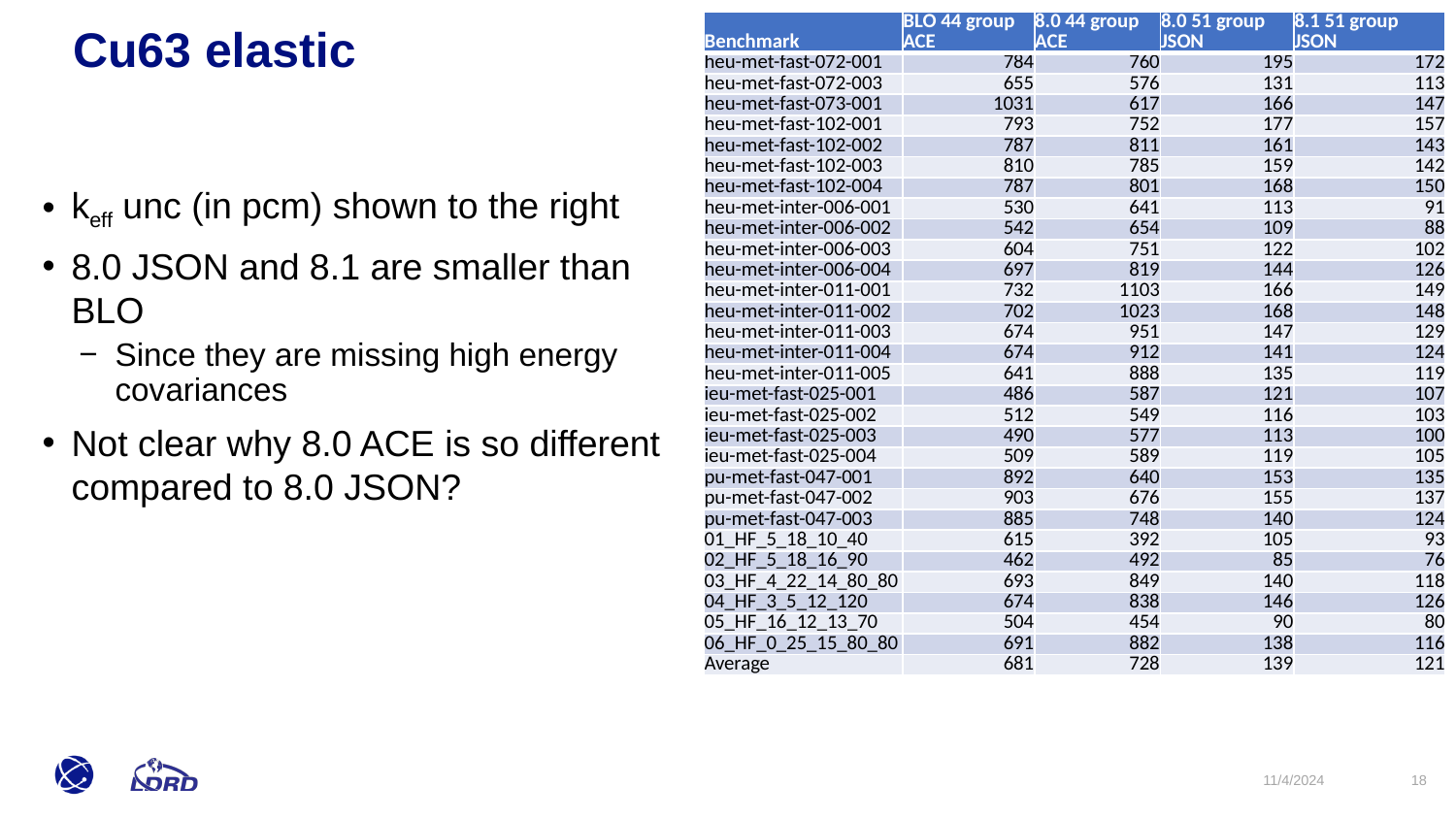

| Benchmark | BLO 44 group ACE | 8.0 44 group ACE | 8.0 51 group JSON | 8.1 51 group JSON |
| --- | --- | --- | --- | --- |
| heu-met-fast-072-001 | 784 | 760 | 195 | 172 |
| heu-met-fast-072-003 | 655 | 576 | 131 | 113 |
| heu-met-fast-073-001 | 1031 | 617 | 166 | 147 |
| heu-met-fast-102-001 | 793 | 752 | 177 | 157 |
| heu-met-fast-102-002 | 787 | 811 | 161 | 143 |
| heu-met-fast-102-003 | 810 | 785 | 159 | 142 |
| heu-met-fast-102-004 | 787 | 801 | 168 | 150 |
| heu-met-inter-006-001 | 530 | 641 | 113 | 91 |
| heu-met-inter-006-002 | 542 | 654 | 109 | 88 |
| heu-met-inter-006-003 | 604 | 751 | 122 | 102 |
| heu-met-inter-006-004 | 697 | 819 | 144 | 126 |
| heu-met-inter-011-001 | 732 | 1103 | 166 | 149 |
| heu-met-inter-011-002 | 702 | 1023 | 168 | 148 |
| heu-met-inter-011-003 | 674 | 951 | 147 | 129 |
| heu-met-inter-011-004 | 674 | 912 | 141 | 124 |
| heu-met-inter-011-005 | 641 | 888 | 135 | 119 |
| ieu-met-fast-025-001 | 486 | 587 | 121 | 107 |
| ieu-met-fast-025-002 | 512 | 549 | 116 | 103 |
| ieu-met-fast-025-003 | 490 | 577 | 113 | 100 |
| ieu-met-fast-025-004 | 509 | 589 | 119 | 105 |
| pu-met-fast-047-001 | 892 | 640 | 153 | 135 |
| pu-met-fast-047-002 | 903 | 676 | 155 | 137 |
| pu-met-fast-047-003 | 885 | 748 | 140 | 124 |
| 01\_HF\_5\_18\_10\_40 | 615 | 392 | 105 | 93 |
| 02\_HF\_5\_18\_16\_90 | 462 | 492 | 85 | 76 |
| 03\_HF\_4\_22\_14\_80\_80 | 693 | 849 | 140 | 118 |
| 04\_HF\_3\_5\_12\_120 | 674 | 838 | 146 | 126 |
| 05\_HF\_16\_12\_13\_70 | 504 | 454 | 90 | 80 |
| 06\_HF\_0\_25\_15\_80\_80 | 691 | 882 | 138 | 116 |
| Average | 681 | 728 | 139 | 121 |
Cu63 elastic

keff unc (in pcm) shown to the right
8.0 JSON and 8.1 are smaller than BLO
Since they are missing high energy covariances
Not clear why 8.0 ACE is so different compared to 8.0 JSON?